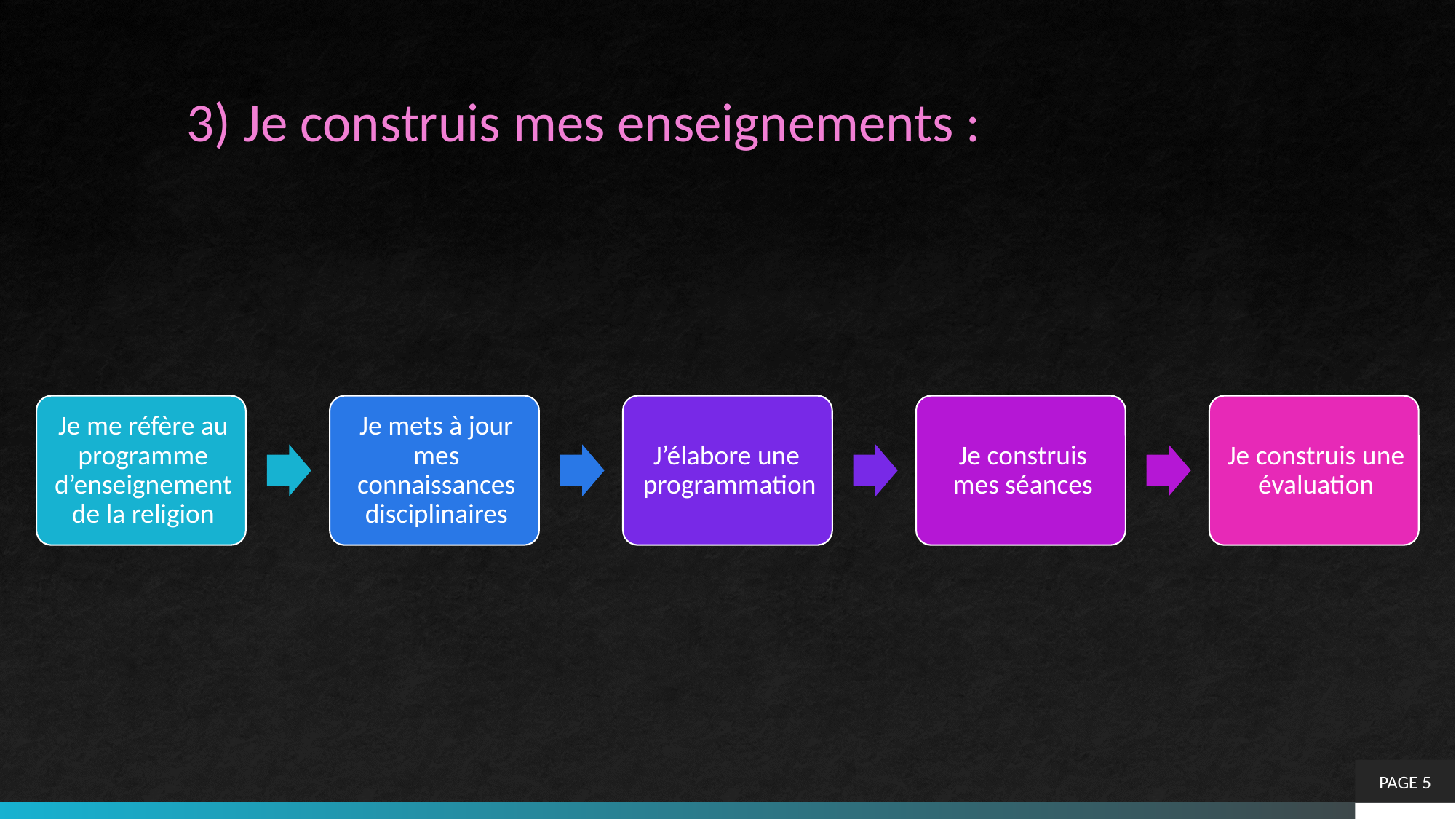

3) Je construis mes enseignements :
Je me réfère au programme d’enseignement de la religion

Je mets à jour mes connaissances disciplinaires

J’élabore une  programmation

Je construis mes séances

Je construis une évaluation
PAGE 5